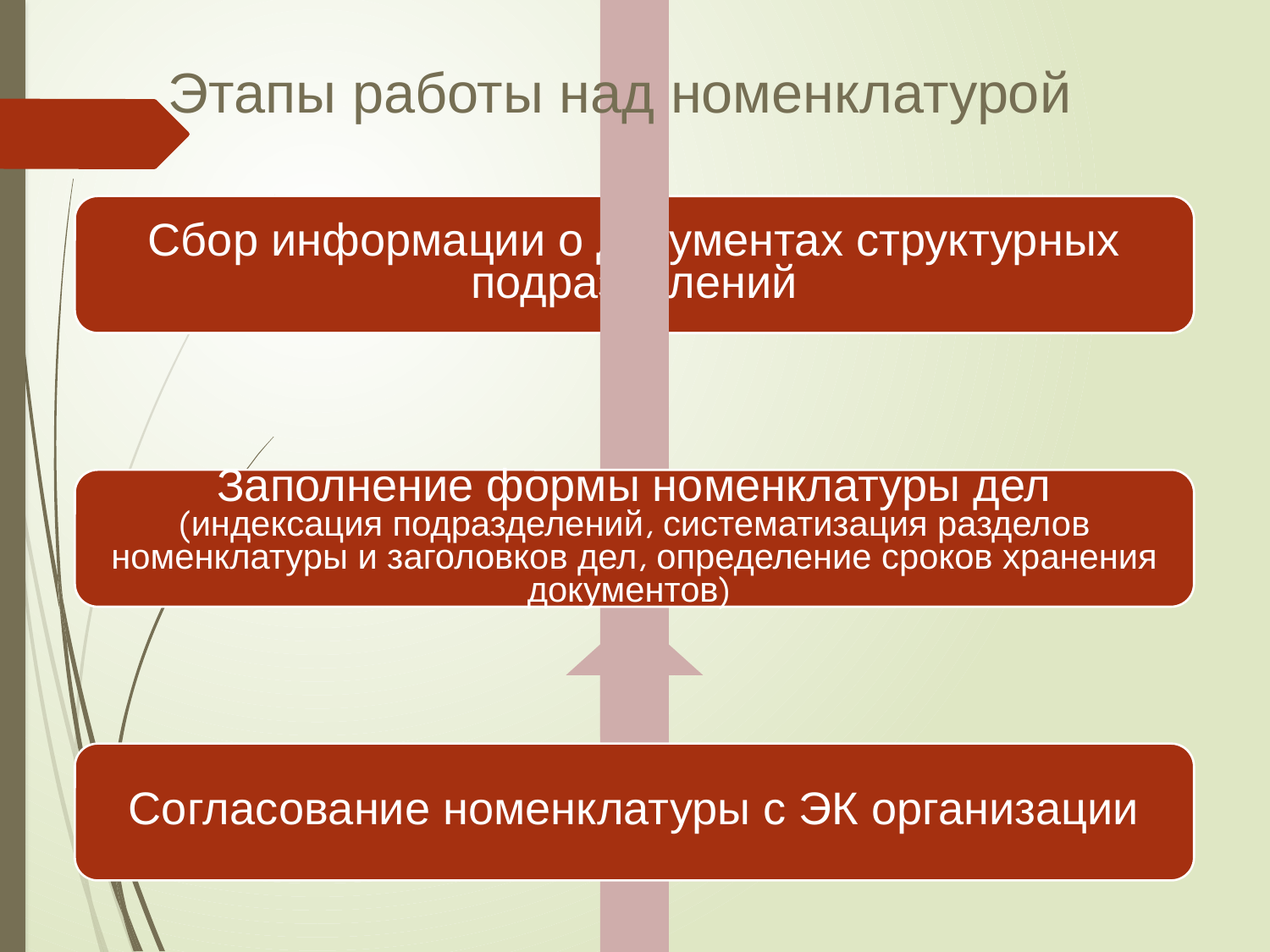

Этапы работы над номенклатурой
Сбор информации о документах структурных подразделений
Заполнение формы номенклатуры дел
(индексация подразделений, систематизация разделов номенклатуры и заголовков дел, определение сроков хранения документов)
Согласование номенклатуры с ЭК организации